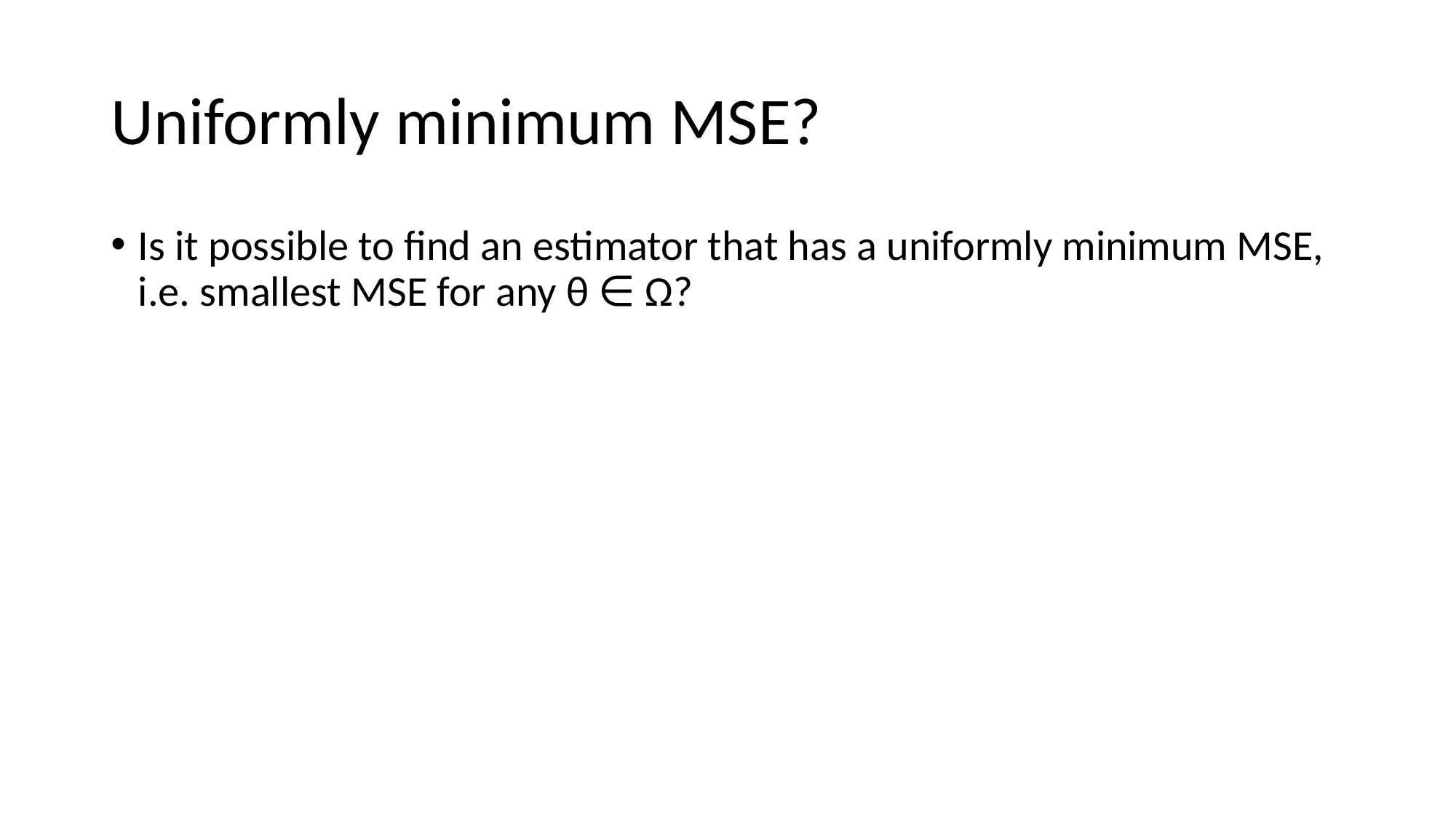

# Uniformly minimum MSE?
Is it possible to find an estimator that has a uniformly minimum MSE, i.e. smallest MSE for any θ ∈ Ω?